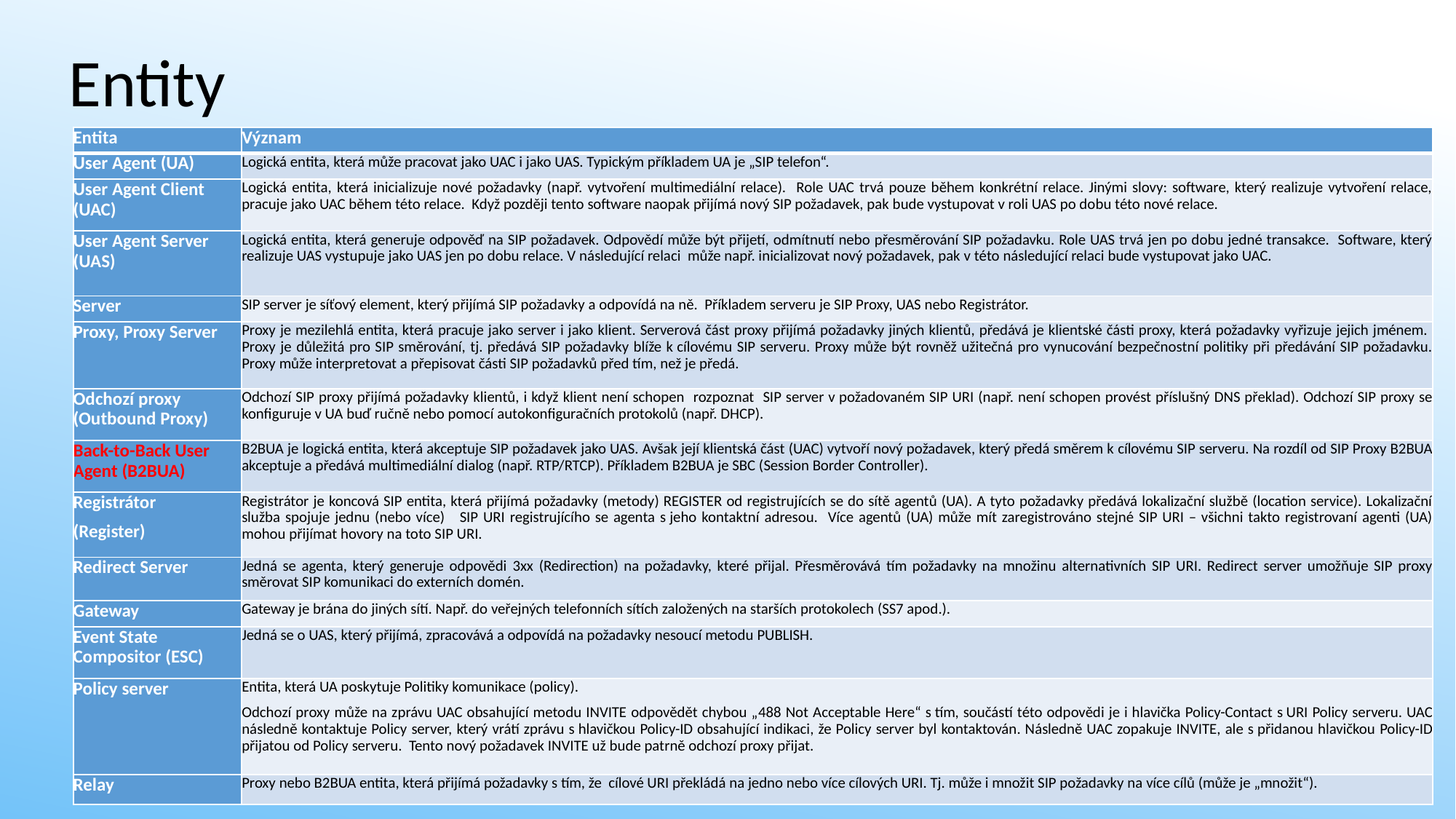

# Entity
| Entita | Význam |
| --- | --- |
| User Agent (UA) | Logická entita, která může pracovat jako UAC i jako UAS. Typickým příkladem UA je „SIP telefon“. |
| User Agent Client (UAC) | Logická entita, která inicializuje nové požadavky (např. vytvoření multimediální relace). Role UAC trvá pouze během konkrétní relace. Jinými slovy: software, který realizuje vytvoření relace, pracuje jako UAC během této relace. Když později tento software naopak přijímá nový SIP požadavek, pak bude vystupovat v roli UAS po dobu této nové relace. |
| User Agent Server (UAS) | Logická entita, která generuje odpověď na SIP požadavek. Odpovědí může být přijetí, odmítnutí nebo přesměrování SIP požadavku. Role UAS trvá jen po dobu jedné transakce. Software, který realizuje UAS vystupuje jako UAS jen po dobu relace. V následující relaci může např. inicializovat nový požadavek, pak v této následující relaci bude vystupovat jako UAC. |
| Server | SIP server je síťový element, který přijímá SIP požadavky a odpovídá na ně. Příkladem serveru je SIP Proxy, UAS nebo Registrátor. |
| Proxy, Proxy Server | Proxy je mezilehlá entita, která pracuje jako server i jako klient. Serverová část proxy přijímá požadavky jiných klientů, předává je klientské části proxy, která požadavky vyřizuje jejich jménem. Proxy je důležitá pro SIP směrování, tj. předává SIP požadavky blíže k cílovému SIP serveru. Proxy může být rovněž užitečná pro vynucování bezpečnostní politiky při předávání SIP požadavku. Proxy může interpretovat a přepisovat části SIP požadavků před tím, než je předá. |
| Odchozí proxy (Outbound Proxy) | Odchozí SIP proxy přijímá požadavky klientů, i když klient není schopen rozpoznat SIP server v požadovaném SIP URI (např. není schopen provést příslušný DNS překlad). Odchozí SIP proxy se konfiguruje v UA buď ručně nebo pomocí autokonfiguračních protokolů (např. DHCP). |
| Back-to-Back User Agent (B2BUA) | B2BUA je logická entita, která akceptuje SIP požadavek jako UAS. Avšak její klientská část (UAC) vytvoří nový požadavek, který předá směrem k cílovému SIP serveru. Na rozdíl od SIP Proxy B2BUA akceptuje a předává multimediální dialog (např. RTP/RTCP). Příkladem B2BUA je SBC (Session Border Controller). |
| Registrátor (Register) | Registrátor je koncová SIP entita, která přijímá požadavky (metody) REGISTER od registrujících se do sítě agentů (UA). A tyto požadavky předává lokalizační službě (location service). Lokalizační služba spojuje jednu (nebo více) SIP URI registrujícího se agenta s jeho kontaktní adresou. Více agentů (UA) může mít zaregistrováno stejné SIP URI – všichni takto registrovaní agenti (UA) mohou přijímat hovory na toto SIP URI. |
| Redirect Server | Jedná se agenta, který generuje odpovědi 3xx (Redirection) na požadavky, které přijal. Přesměrovává tím požadavky na množinu alternativních SIP URI. Redirect server umožňuje SIP proxy směrovat SIP komunikaci do externích domén. |
| Gateway | Gateway je brána do jiných sítí. Např. do veřejných telefonních sítích založených na starších protokolech (SS7 apod.). |
| Event State Compositor (ESC) | Jedná se o UAS, který přijímá, zpracovává a odpovídá na požadavky nesoucí metodu PUBLISH. |
| Policy server | Entita, která UA poskytuje Politiky komunikace (policy). Odchozí proxy může na zprávu UAC obsahující metodu INVITE odpovědět chybou „488 Not Acceptable Here“ s tím, součástí této odpovědi je i hlavička Policy-Contact s URI Policy serveru. UAC následně kontaktuje Policy server, který vrátí zprávu s hlavičkou Policy-ID obsahující indikaci, že Policy server byl kontaktován. Následně UAC zopakuje INVITE, ale s přidanou hlavičkou Policy-ID přijatou od Policy serveru. Tento nový požadavek INVITE už bude patrně odchozí proxy přijat. |
| Relay | Proxy nebo B2BUA entita, která přijímá požadavky s tím, že cílové URI překládá na jedno nebo více cílových URI. Tj. může i množit SIP požadavky na více cílů (může je „množit“). |